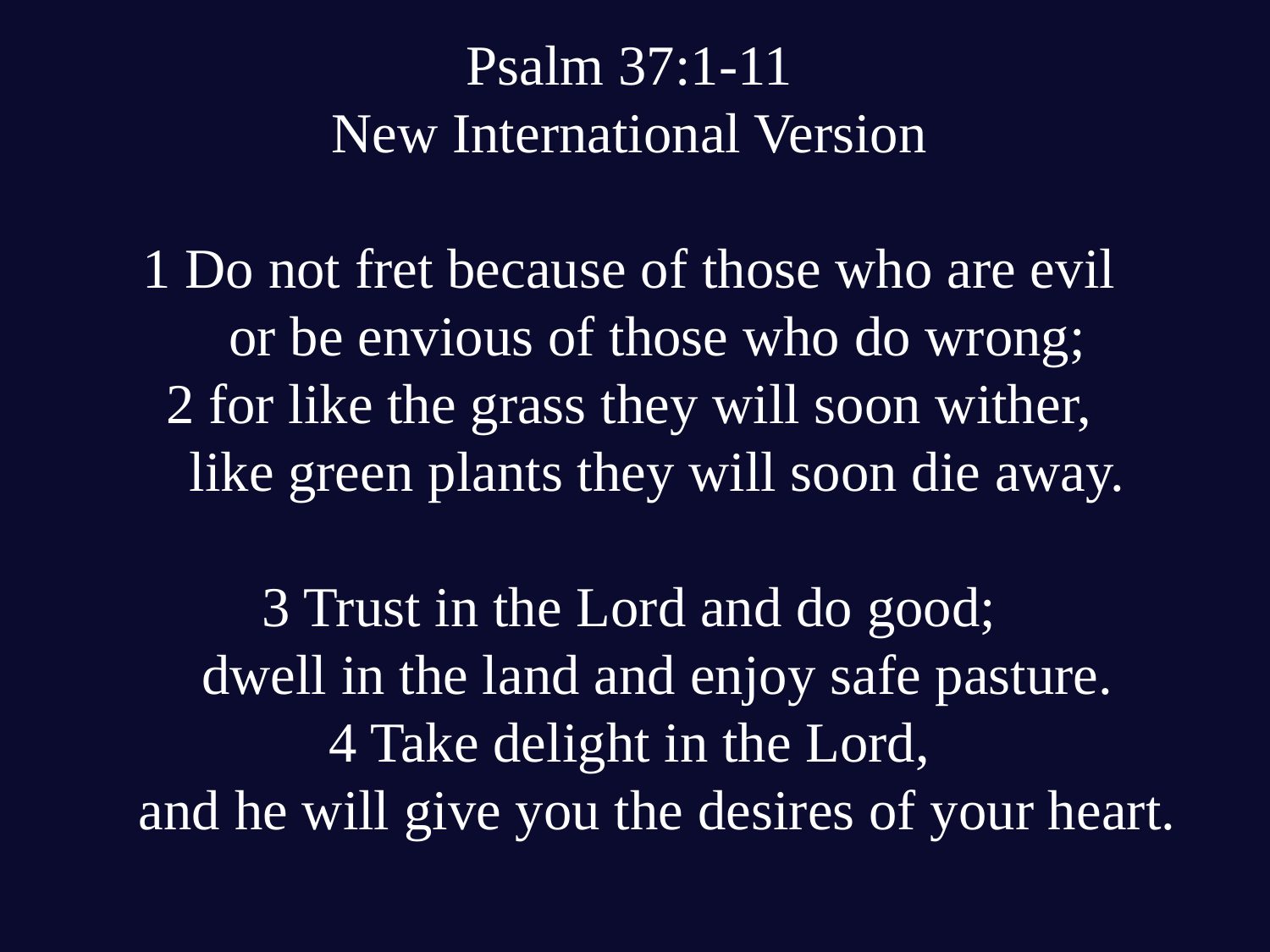

# Psalm 37:1-11 New International Version 1 Do not fret because of those who are evil or be envious of those who do wrong; 2 for like the grass they will soon wither, like green plants they will soon die away. 3 Trust in the Lord and do good; dwell in the land and enjoy safe pasture. 4 Take delight in the Lord, and he will give you the desires of your heart.